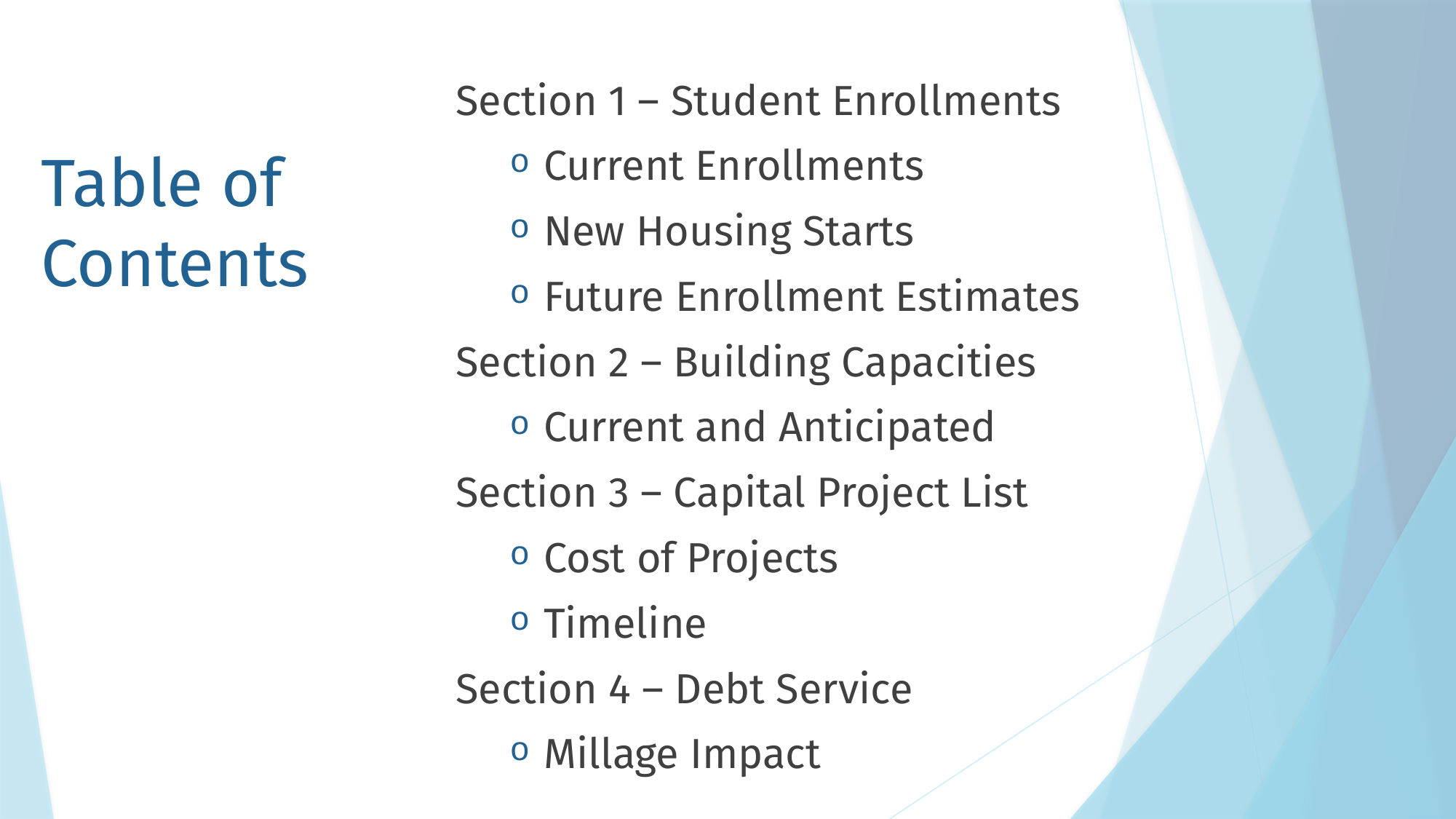

Section 1 – Student Enrollments
Current Enrollments
New Housing Starts
Future Enrollment Estimates
Section 2 – Building Capacities
Current and Anticipated
Section 3 – Capital Project List
Cost of Projects
Timeline
Section 4 – Debt Service
Millage Impact

# Table of Contents